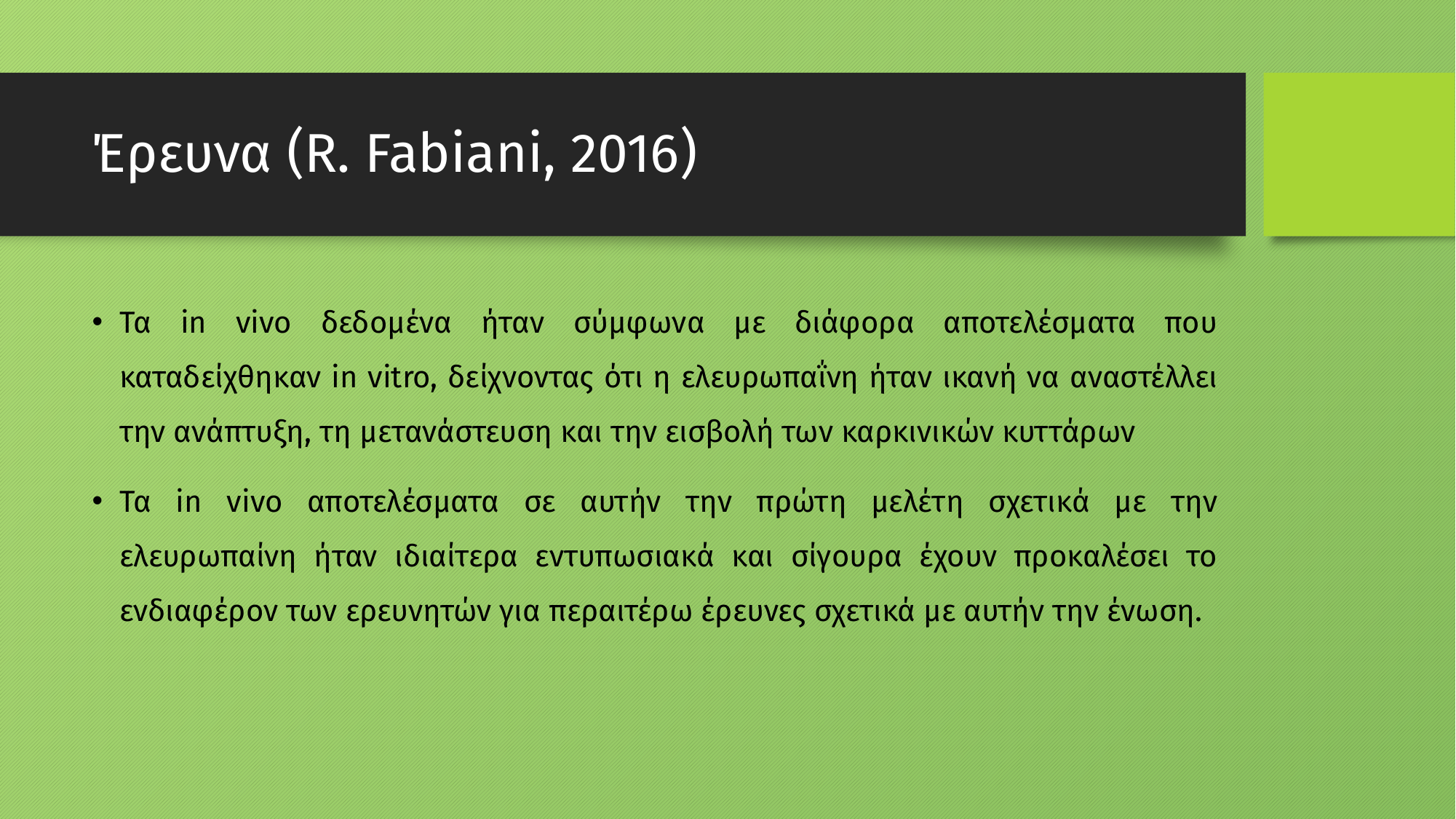

# Έρευνα (R. Fabiani, 2016)
Τα in vivo δεδομένα ήταν σύμφωνα με διάφορα αποτελέσματα που καταδείχθηκαν in vitro, δείχνοντας ότι η ελευρωπαΐνη ήταν ικανή να αναστέλλει την ανάπτυξη, τη μετανάστευση και την εισβολή των καρκινικών κυττάρων
Τα in vivo αποτελέσματα σε αυτήν την πρώτη μελέτη σχετικά με την ελευρωπαίνη ήταν ιδιαίτερα εντυπωσιακά και σίγουρα έχουν προκαλέσει το ενδιαφέρον των ερευνητών για περαιτέρω έρευνες σχετικά με αυτήν την ένωση.